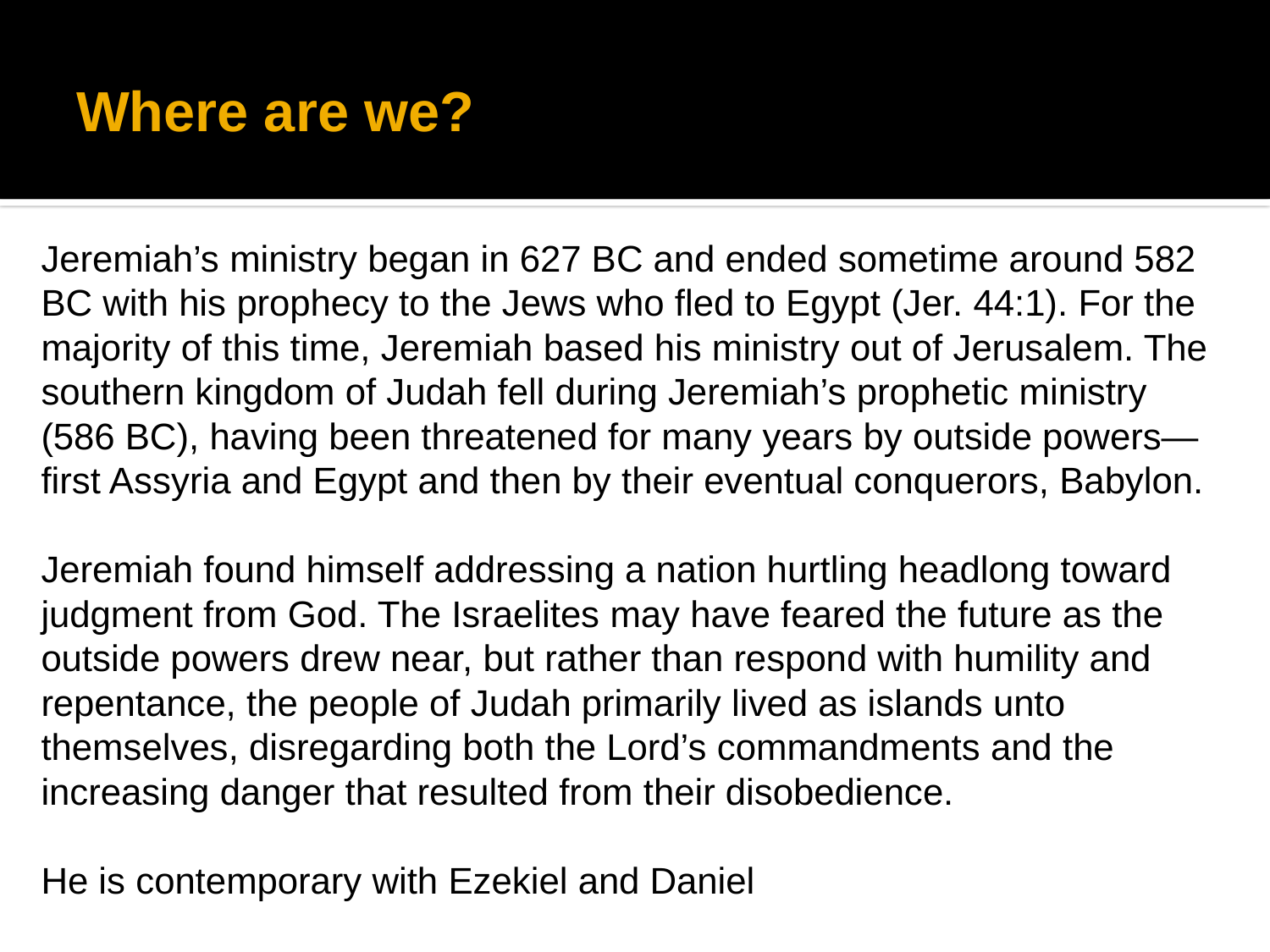

# Where are we?
Jeremiah’s ministry began in 627 BC and ended sometime around 582 BC with his prophecy to the Jews who fled to Egypt (Jer. 44:1). For the majority of this time, Jeremiah based his ministry out of Jerusalem. The southern kingdom of Judah fell during Jeremiah’s prophetic ministry (586 BC), having been threatened for many years by outside powers—first Assyria and Egypt and then by their eventual conquerors, Babylon.

Jeremiah found himself addressing a nation hurtling headlong toward judgment from God. The Israelites may have feared the future as the outside powers drew near, but rather than respond with humility and repentance, the people of Judah primarily lived as islands unto themselves, disregarding both the Lord’s commandments and the increasing danger that resulted from their disobedience.

He is contemporary with Ezekiel and Daniel